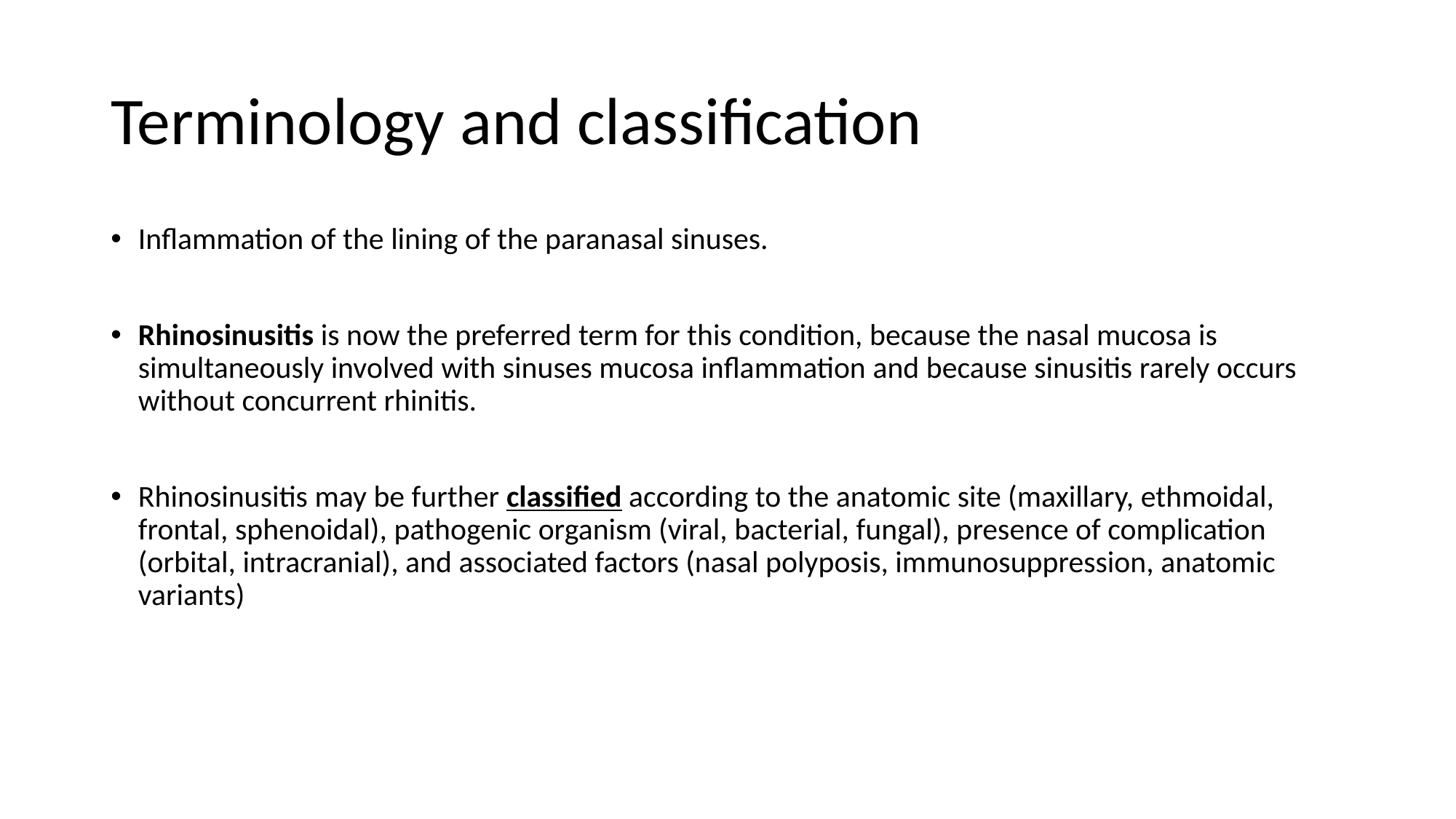

# Terminology and classification
Inflammation of the lining of the paranasal sinuses.

Rhinosinusitis is now the preferred term for this condition, because the nasal mucosa is simultaneously involved with sinuses mucosa inflammation and because sinusitis rarely occurs without concurrent rhinitis.

Rhinosinusitis may be further classified according to the anatomic site (maxillary, ethmoidal, frontal, sphenoidal), pathogenic organism (viral, bacterial, fungal), presence of complication (orbital, intracranial), and associated factors (nasal polyposis, immunosuppression, anatomic variants)